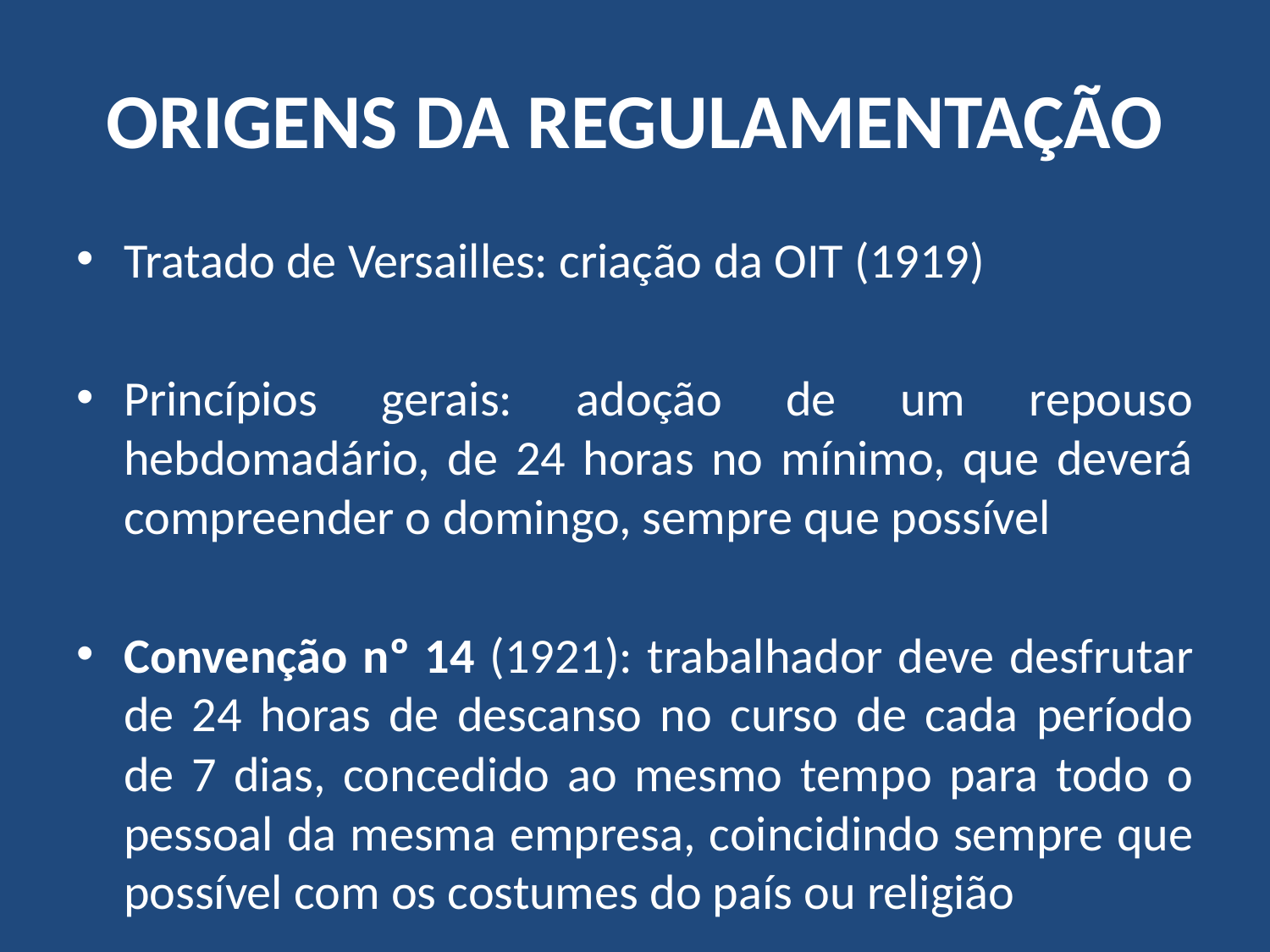

# ORIGENS DA REGULAMENTAÇÃO
Tratado de Versailles: criação da OIT (1919)

Princípios gerais: adoção de um repouso hebdomadário, de 24 horas no mínimo, que deverá compreender o domingo, sempre que possível

Convenção nº 14 (1921): trabalhador deve desfrutar de 24 horas de descanso no curso de cada período de 7 dias, concedido ao mesmo tempo para todo o pessoal da mesma empresa, coincidindo sempre que possível com os costumes do país ou religião